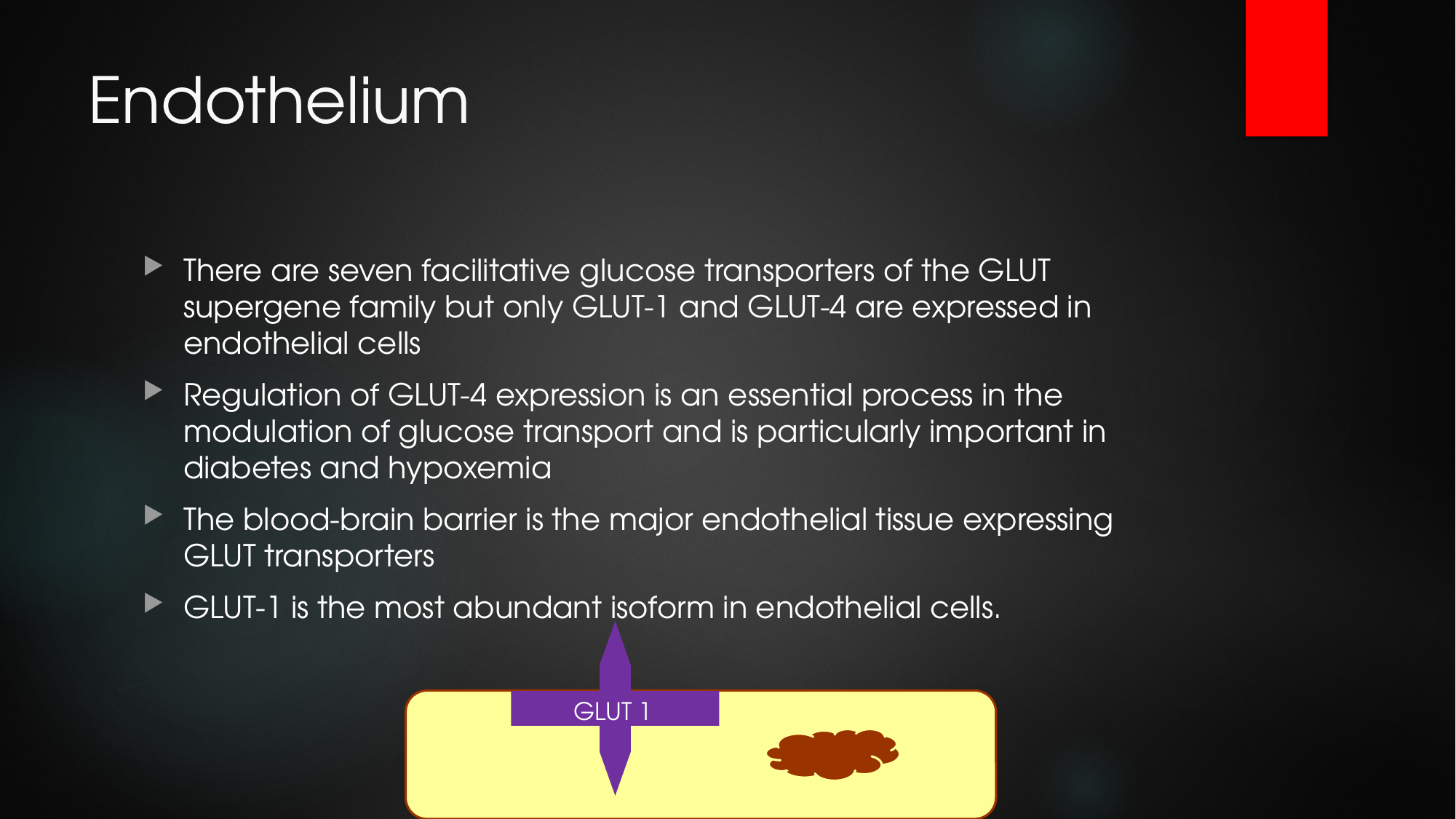

# Endothelium
There are seven facilitative glucose transporters of the GLUT supergene family but only GLUT-1 and GLUT-4 are expressed in endothelial cells
Regulation of GLUT-4 expression is an essential process in the modulation of glucose transport and is particularly important in diabetes and hypoxemia
The blood-brain barrier is the major endothelial tissue expressing GLUT transporters
GLUT-1 is the most abundant isoform in endothelial cells.

GLUT 1